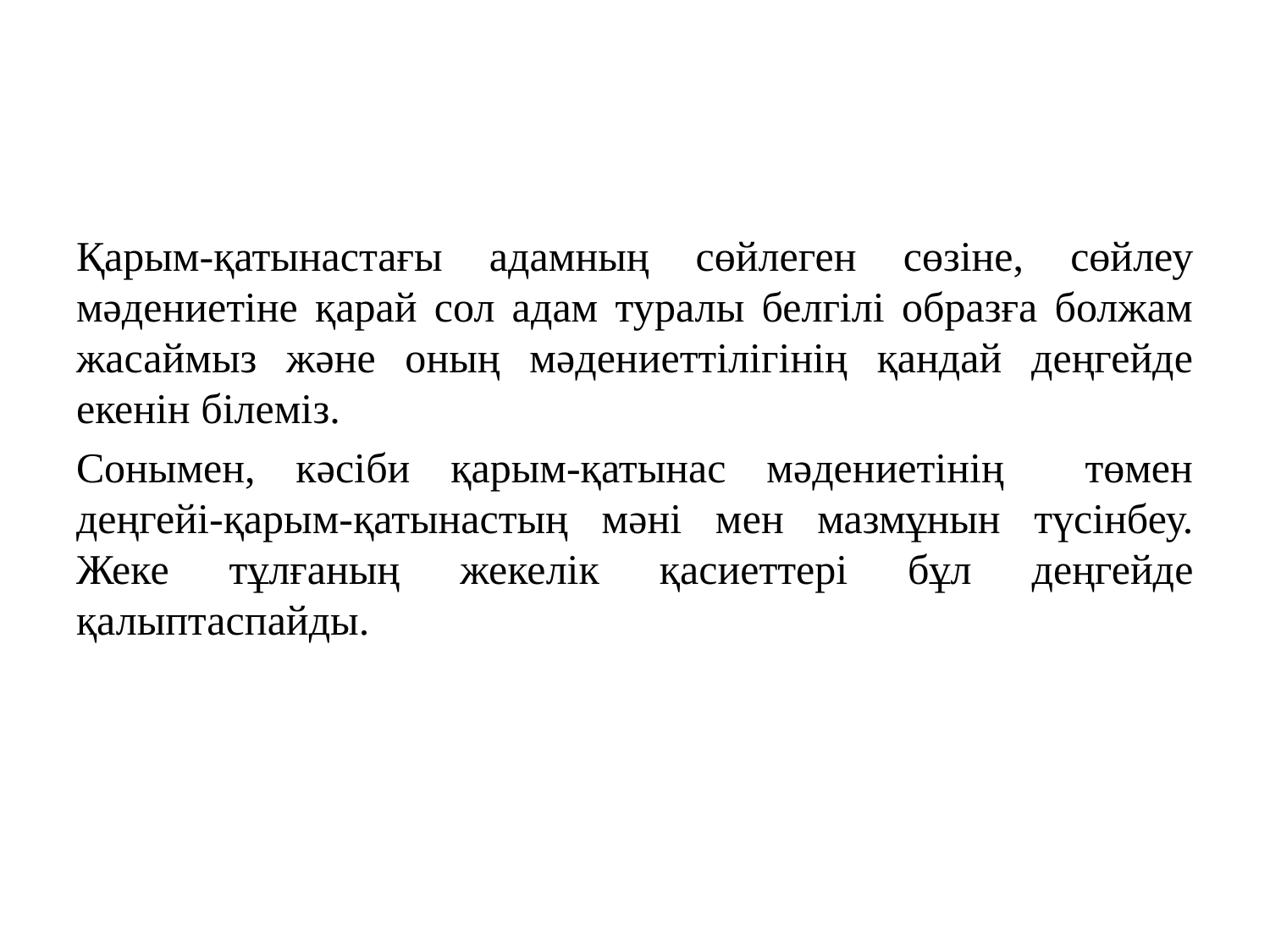

#
Қарым-қатынастағы адамның сөйлеген сөзіне, сөйлеу мәдениетіне қарай сол адам туралы белгілі образға болжам жасаймыз және оның мәдениеттілігінің қандай деңгейде екенін білеміз.
Сонымен, кәсіби қарым-қатынас мәдениетінің  төмен деңгейі-қарым-қатынастың мәні мен мазмұнын түсінбеу. Жеке тұлғаның жекелік қасиеттері бұл деңгейде қалыптаспайды.